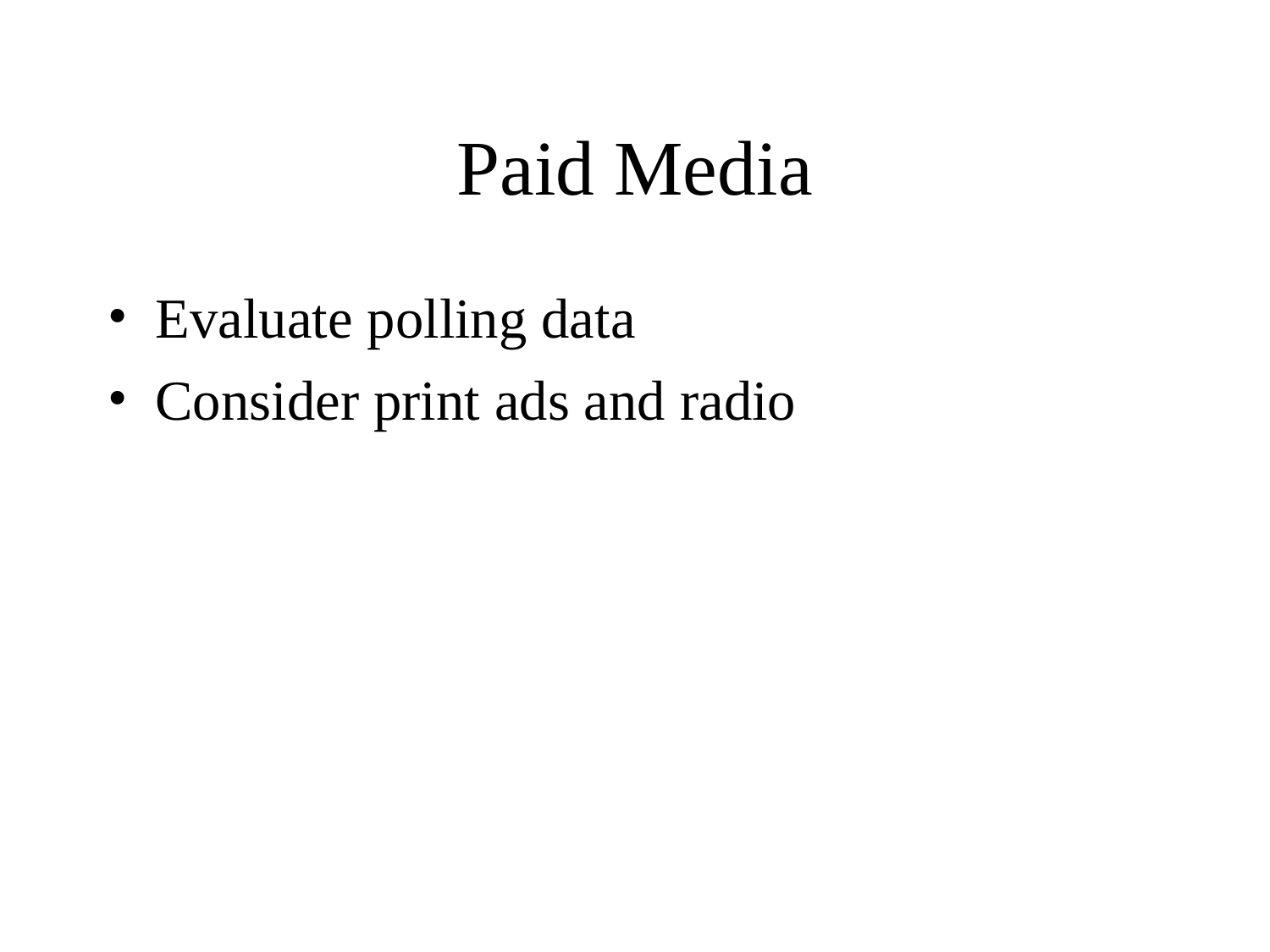

# Paid Media
Evaluate polling data
Consider print ads and radio